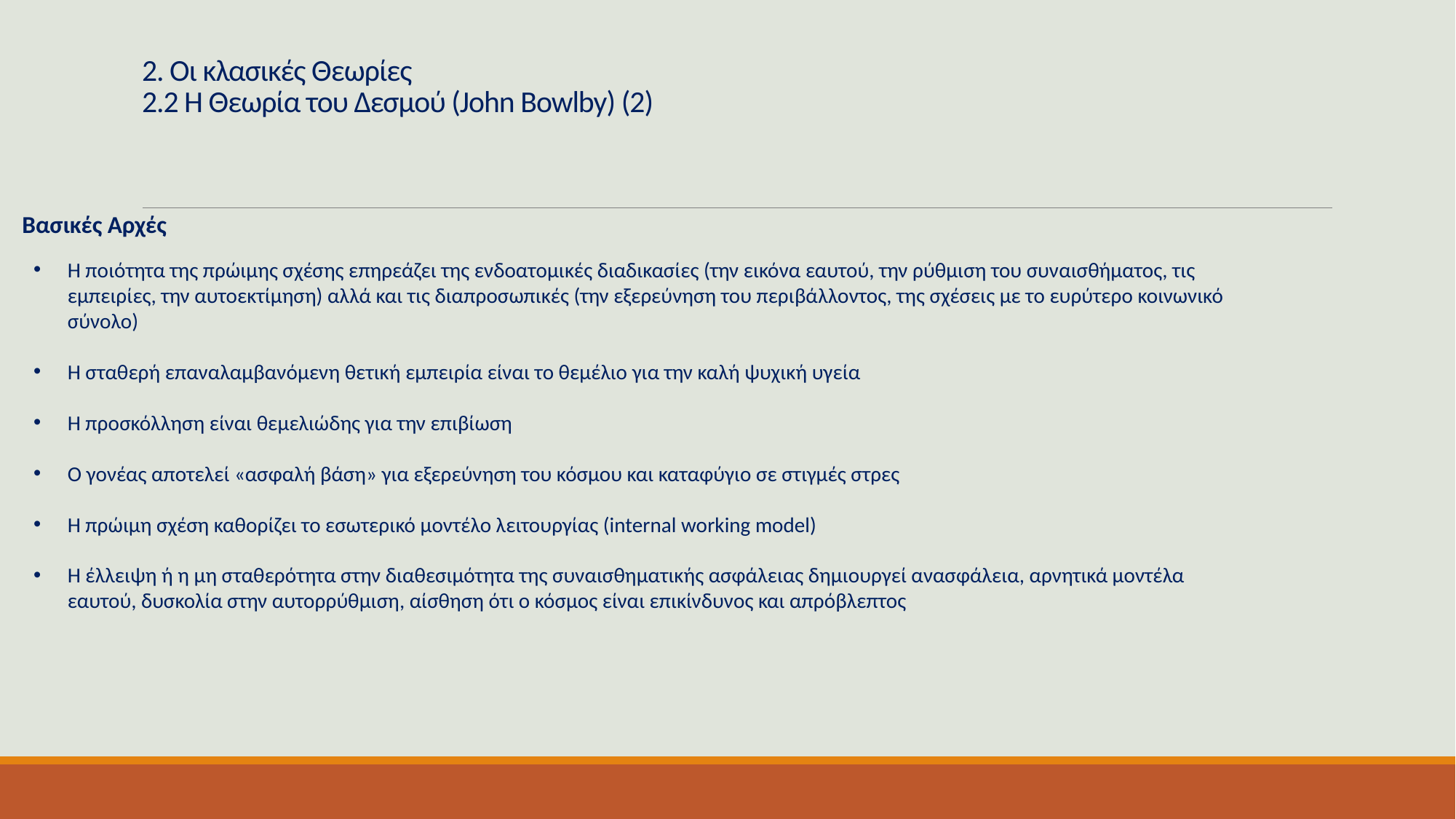

# 2. Οι κλασικές Θεωρίες 2.2 Η Θεωρία του Δεσμού (John Bowlby) (2)
Βασικές Αρχές

Η ποιότητα της πρώιμης σχέσης επηρεάζει της ενδοατομικές διαδικασίες (την εικόνα εαυτού, την ρύθμιση του συναισθήματος, τις εμπειρίες, την αυτοεκτίμηση) αλλά και τις διαπροσωπικές (την εξερεύνηση του περιβάλλοντος, της σχέσεις με το ευρύτερο κοινωνικό σύνολο)

Η σταθερή επαναλαμβανόμενη θετική εμπειρία είναι το θεμέλιο για την καλή ψυχική υγεία

Η προσκόλληση είναι θεμελιώδης για την επιβίωση

Ο γονέας αποτελεί «ασφαλή βάση» για εξερεύνηση του κόσμου και καταφύγιο σε στιγμές στρες

Η πρώιμη σχέση καθορίζει το εσωτερικό μοντέλο λειτουργίας (internal working model)

Η έλλειψη ή η μη σταθερότητα στην διαθεσιμότητα της συναισθηματικής ασφάλειας δημιουργεί ανασφάλεια, αρνητικά μοντέλα εαυτού, δυσκολία στην αυτορρύθμιση, αίσθηση ότι ο κόσμος είναι επικίνδυνος και απρόβλεπτος